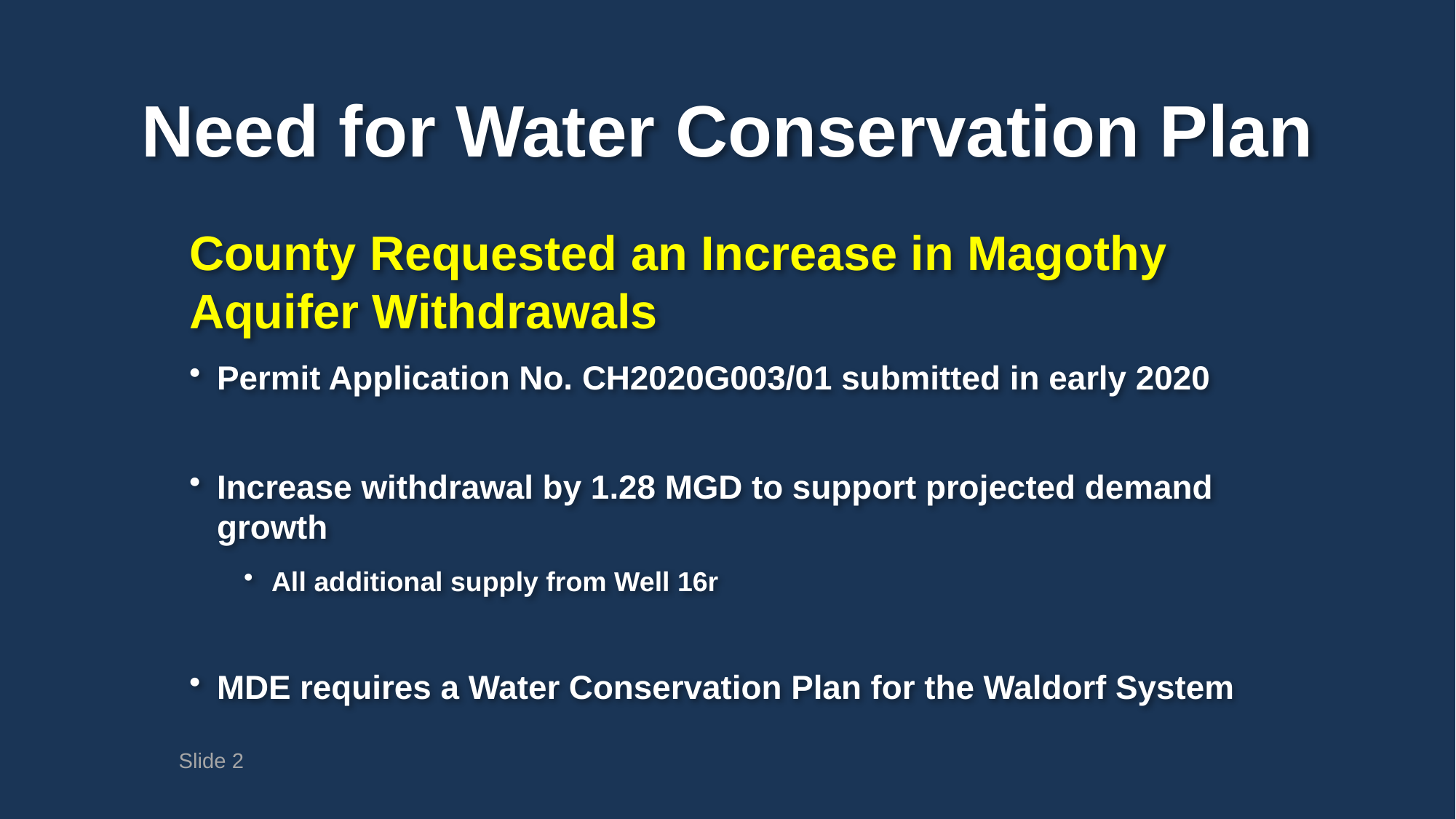

# Need for Water Conservation Plan
County Requested an Increase in Magothy Aquifer Withdrawals
Permit Application No. CH2020G003/01 submitted in early 2020

Increase withdrawal by 1.28 MGD to support projected demand growth
All additional supply from Well 16r

MDE requires a Water Conservation Plan for the Waldorf System